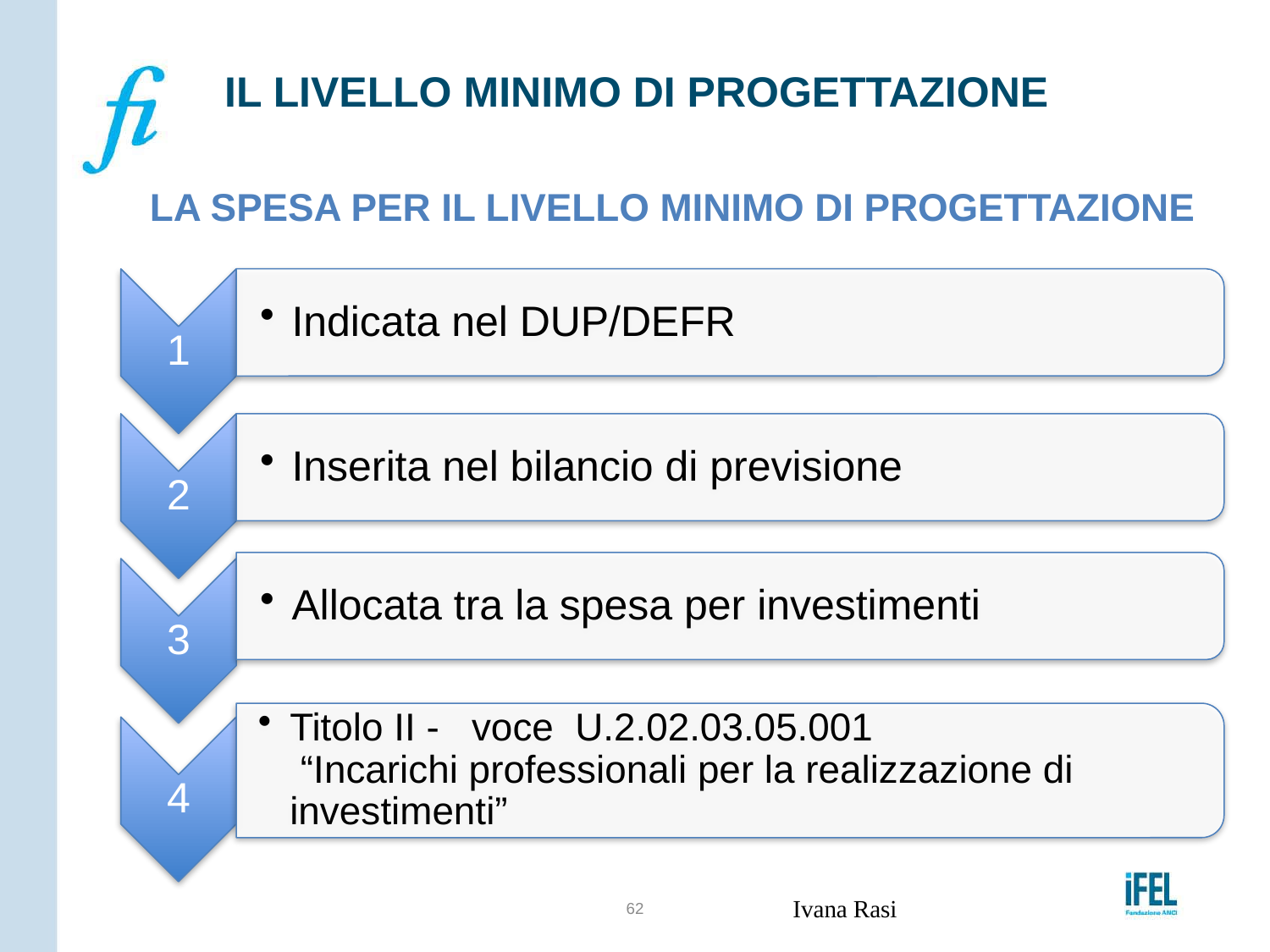

# IL LIVELLO MINIMO DI PROGETTAZIONE

LA SPESA PER IL LIVELLO MINIMO DI PROGETTAZIONE
1
Indicata nel DUP/DEFR
2
Inserita nel bilancio di previsione
3
Allocata tra la spesa per investimenti
4
Titolo II -   voce  U.2.02.03.05.001
 “Incarichi professionali per la realizzazione di  investimenti”
62
Ivana Rasi